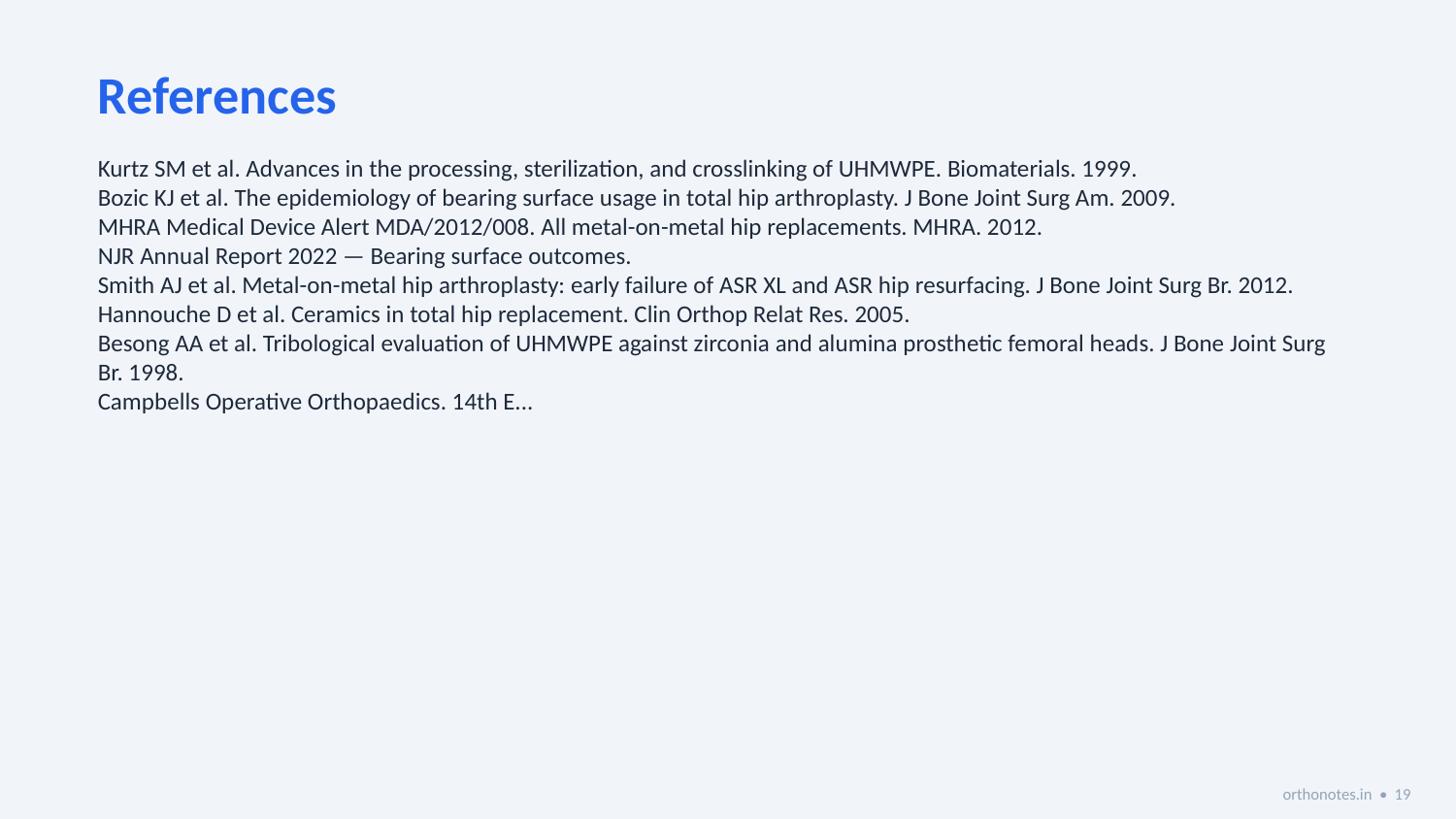

References
Kurtz SM et al. Advances in the processing, sterilization, and crosslinking of UHMWPE. Biomaterials. 1999.
Bozic KJ et al. The epidemiology of bearing surface usage in total hip arthroplasty. J Bone Joint Surg Am. 2009.
MHRA Medical Device Alert MDA/2012/008. All metal-on-metal hip replacements. MHRA. 2012.
NJR Annual Report 2022 — Bearing surface outcomes.
Smith AJ et al. Metal-on-metal hip arthroplasty: early failure of ASR XL and ASR hip resurfacing. J Bone Joint Surg Br. 2012.
Hannouche D et al. Ceramics in total hip replacement. Clin Orthop Relat Res. 2005.
Besong AA et al. Tribological evaluation of UHMWPE against zirconia and alumina prosthetic femoral heads. J Bone Joint Surg Br. 1998.
Campbells Operative Orthopaedics. 14th E...
orthonotes.in  •  19